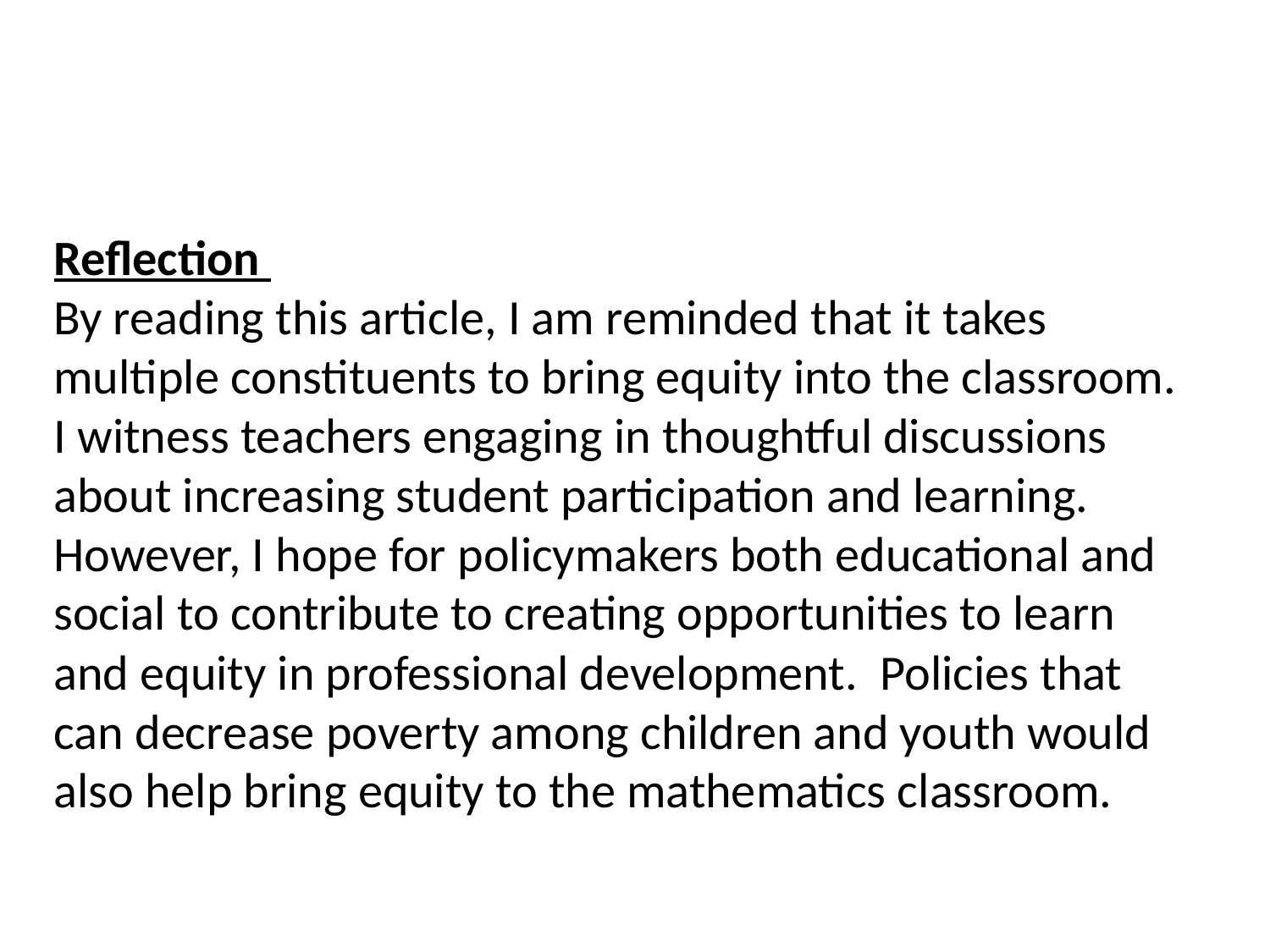

Reflection
By reading this article, I am reminded that it takes multiple constituents to bring equity into the classroom.  I witness teachers engaging in thoughtful discussions about increasing student participation and learning. However, I hope for policymakers both educational and social to contribute to creating opportunities to learn and equity in professional development.  Policies that can decrease poverty among children and youth would also help bring equity to the mathematics classroom.